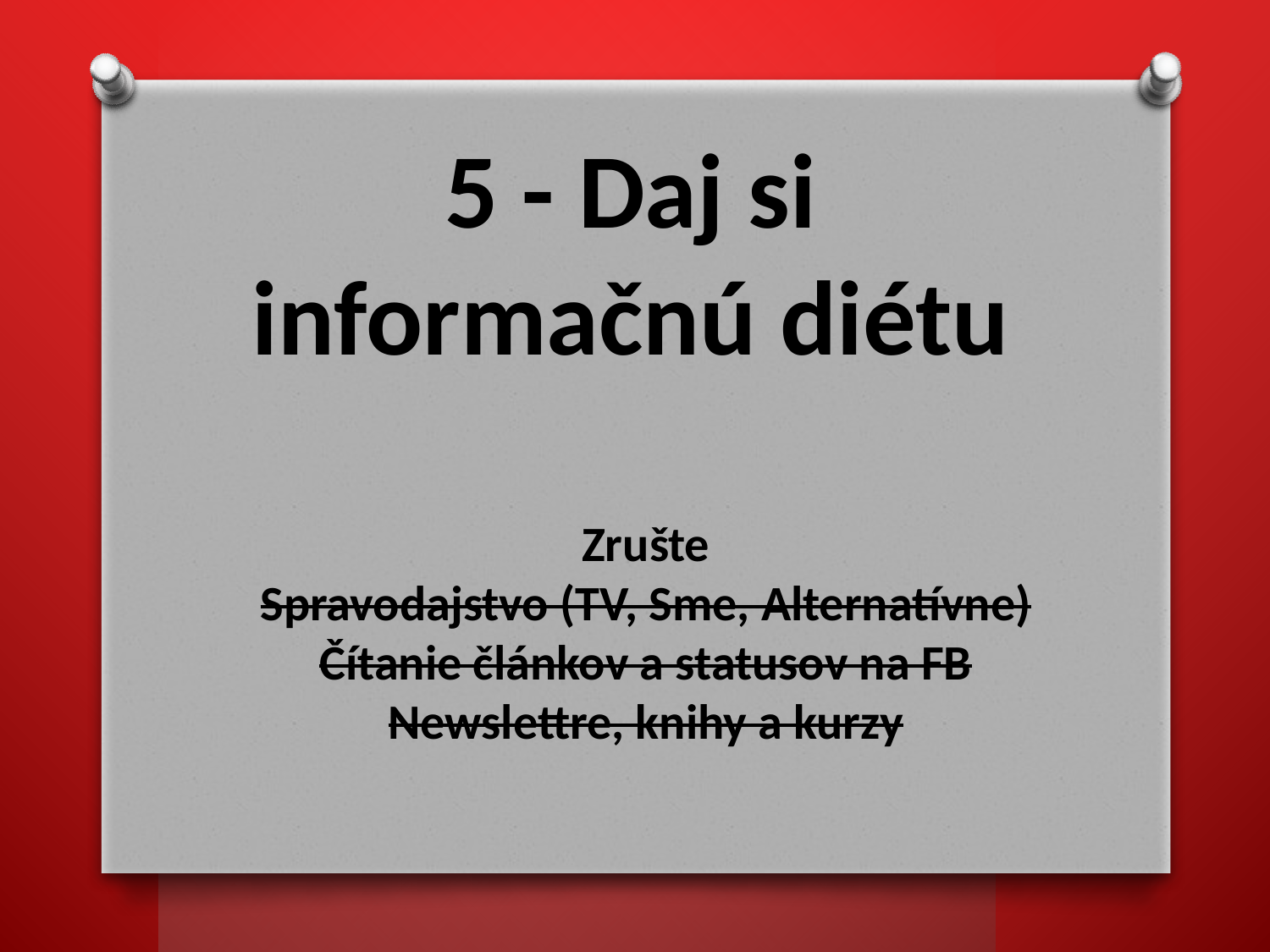

5 - Daj si informačnú diétu
Zrušte
Spravodajstvo (TV, Sme, Alternatívne)
Čítanie článkov a statusov na FB
Newslettre, knihy a kurzy